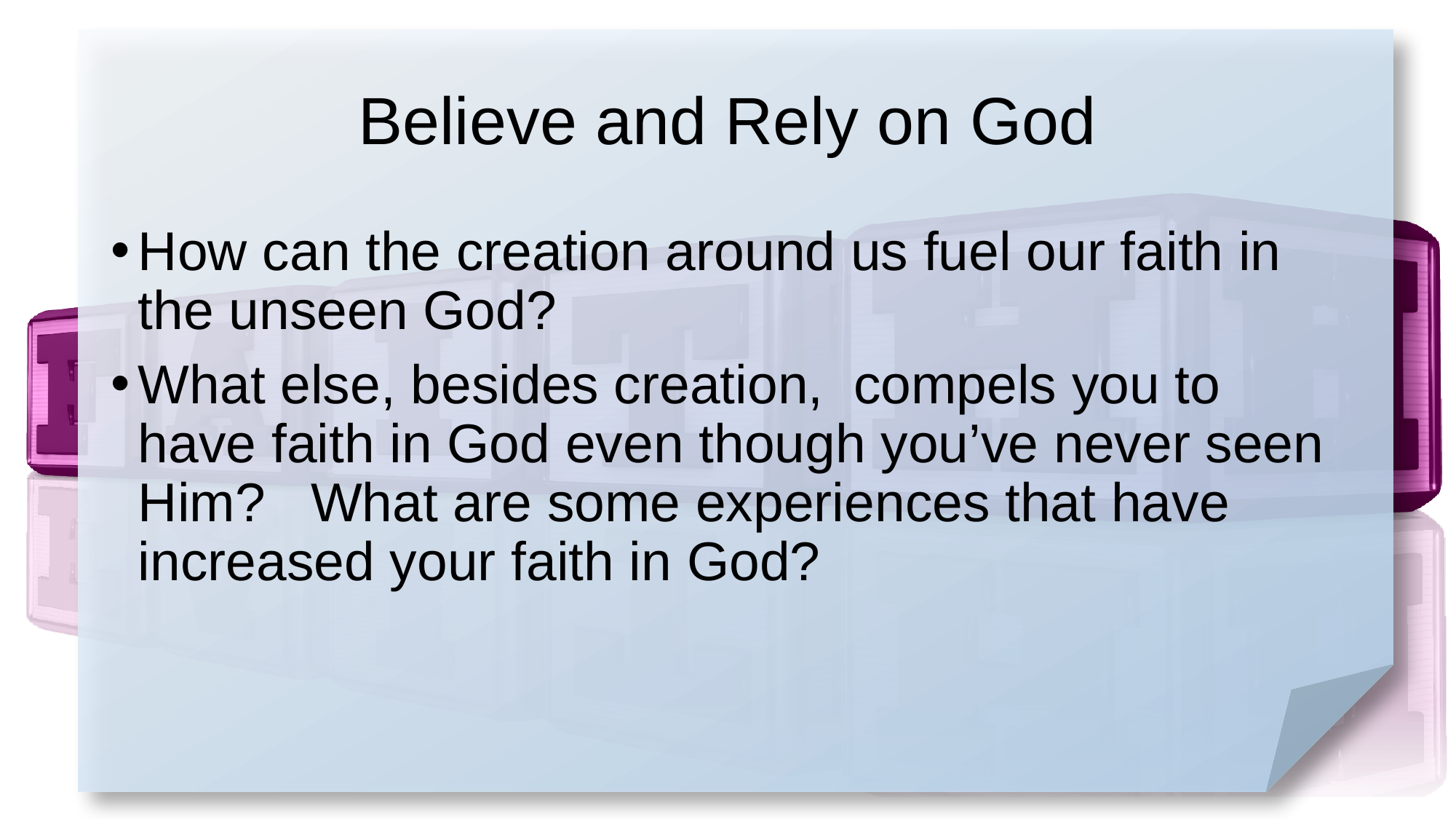

# Believe and Rely on God
How can the creation around us fuel our faith in the unseen God?
What else, besides creation,  compels you to have faith in God even though you’ve never seen Him?   What are some experiences that have increased your faith in God?